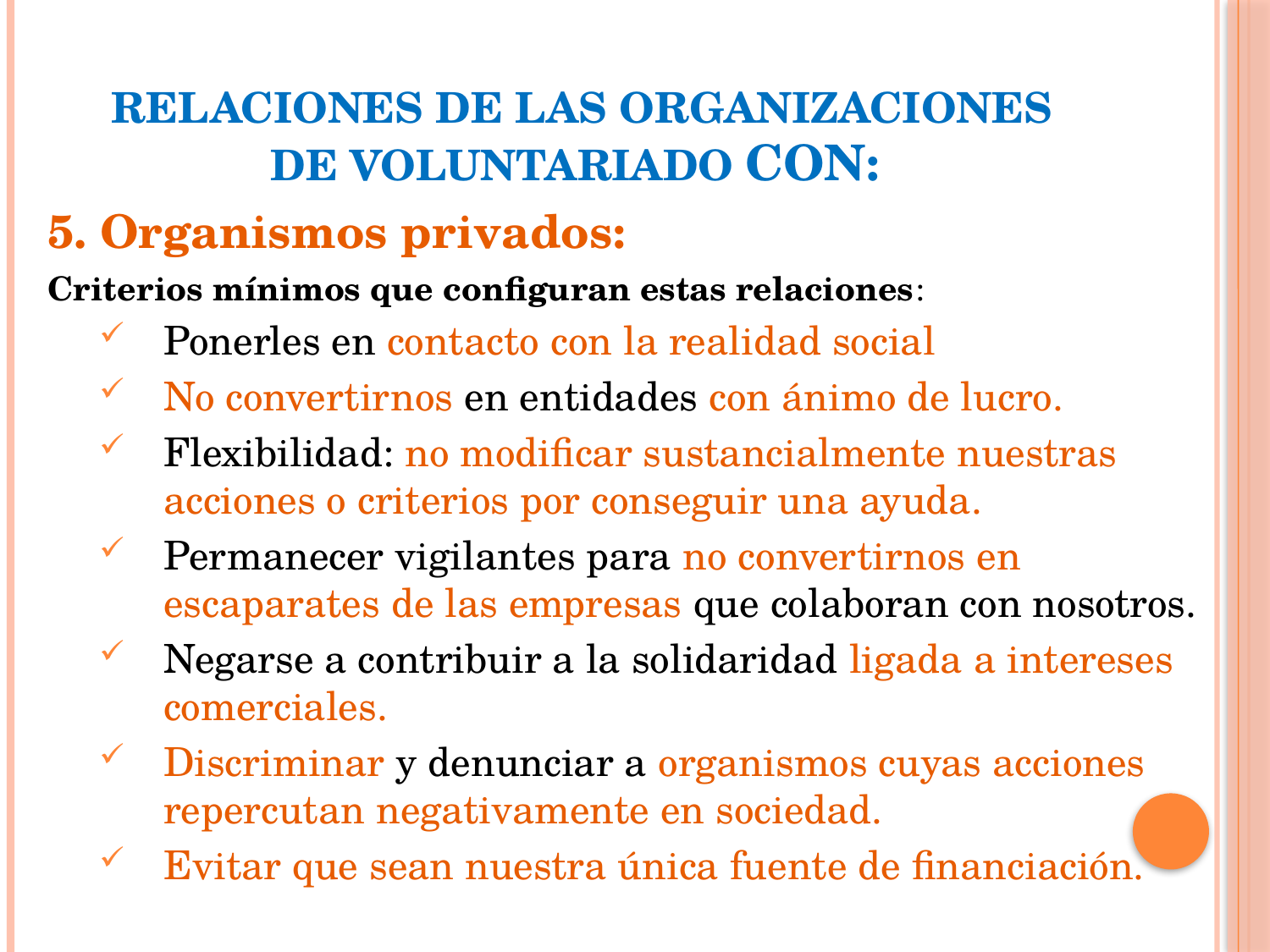

# RELACIONES DE LAS ORGANIZACIONES DE VOLUNTARIADO con:
5. Organismos privados:
Criterios mínimos que configuran estas relaciones:
Ponerles en contacto con la realidad social
No convertirnos en entidades con ánimo de lucro.
Flexibilidad: no modificar sustancialmente nuestras acciones o criterios por conseguir una ayuda.
Permanecer vigilantes para no convertirnos en escaparates de las empresas que colaboran con nosotros.
Negarse a contribuir a la solidaridad ligada a intereses comerciales.
Discriminar y denunciar a organismos cuyas acciones  repercutan negativamente en sociedad.
Evitar que sean nuestra única fuente de financiación.